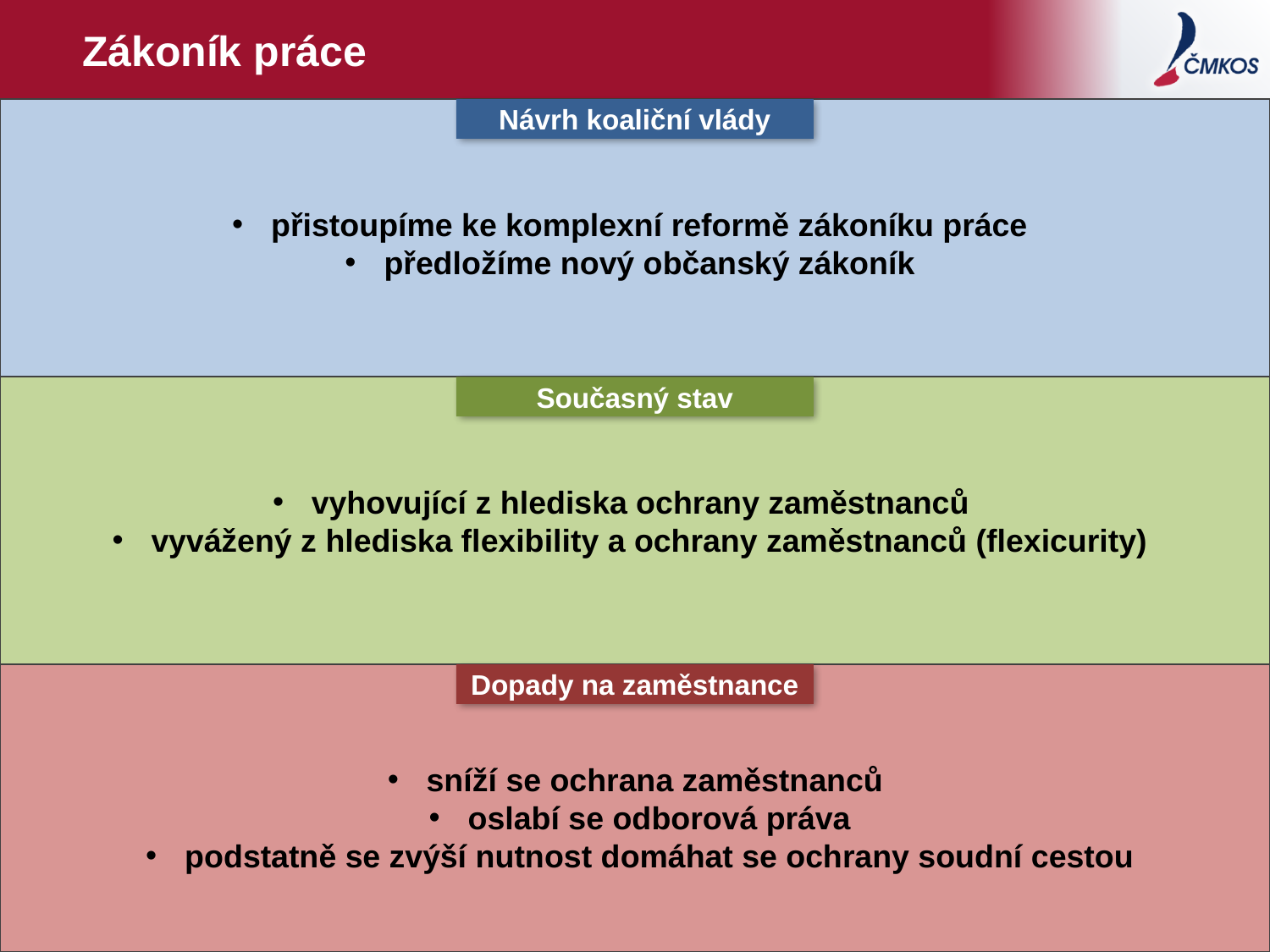

# Zákoník práce

Návrh koaliční vlády

Současný stav

Dopady na zaměstnance

 přistoupíme ke komplexní reformě zákoníku práce
 předložíme nový občanský zákoník
 vyhovující z hlediska ochrany zaměstnanců
 vyvážený z hlediska flexibility a ochrany zaměstnanců (flexicurity)
 sníží se ochrana zaměstnanců
 oslabí se odborová práva
 podstatně se zvýší nutnost domáhat se ochrany soudní cestou